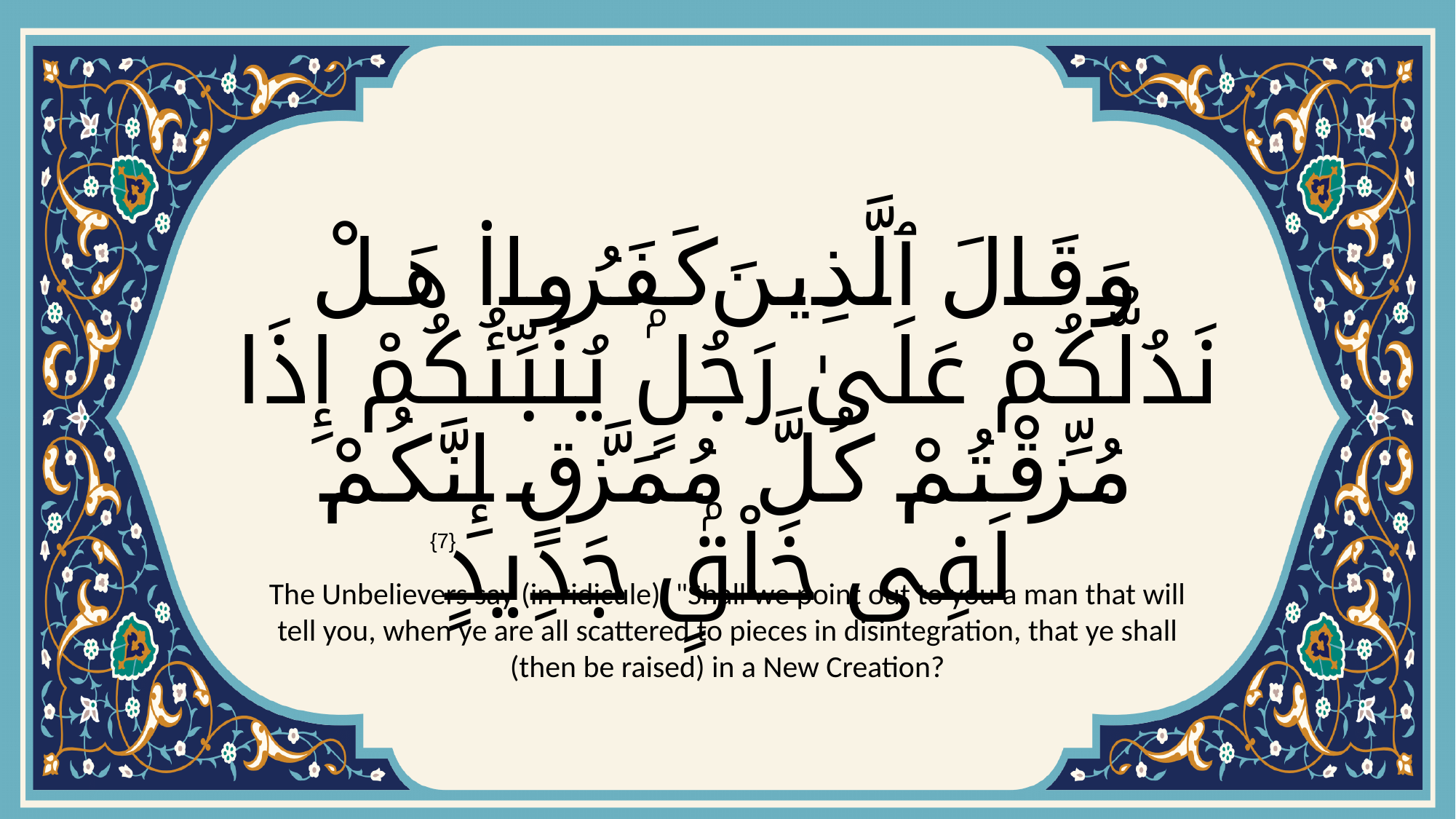

# وَقَالَ ٱلَّذِينَ كَفَرُوا۟ هَلْ نَدُلُّكُمْ عَلَىٰ رَجُلٍۢ يُنَبِّئُكُمْ إِذَا مُزِّقْتُمْ كُلَّ مُمَزَّقٍ إِنَّكُمْ لَفِى خَلْقٍۢ جَدِيدٍ
{7}
The Unbelievers say (in ridicule): "Shall we point out to you a man that will tell you, when ye are all scattered to pieces in disintegration, that ye shall (then be raised) in a New Creation?